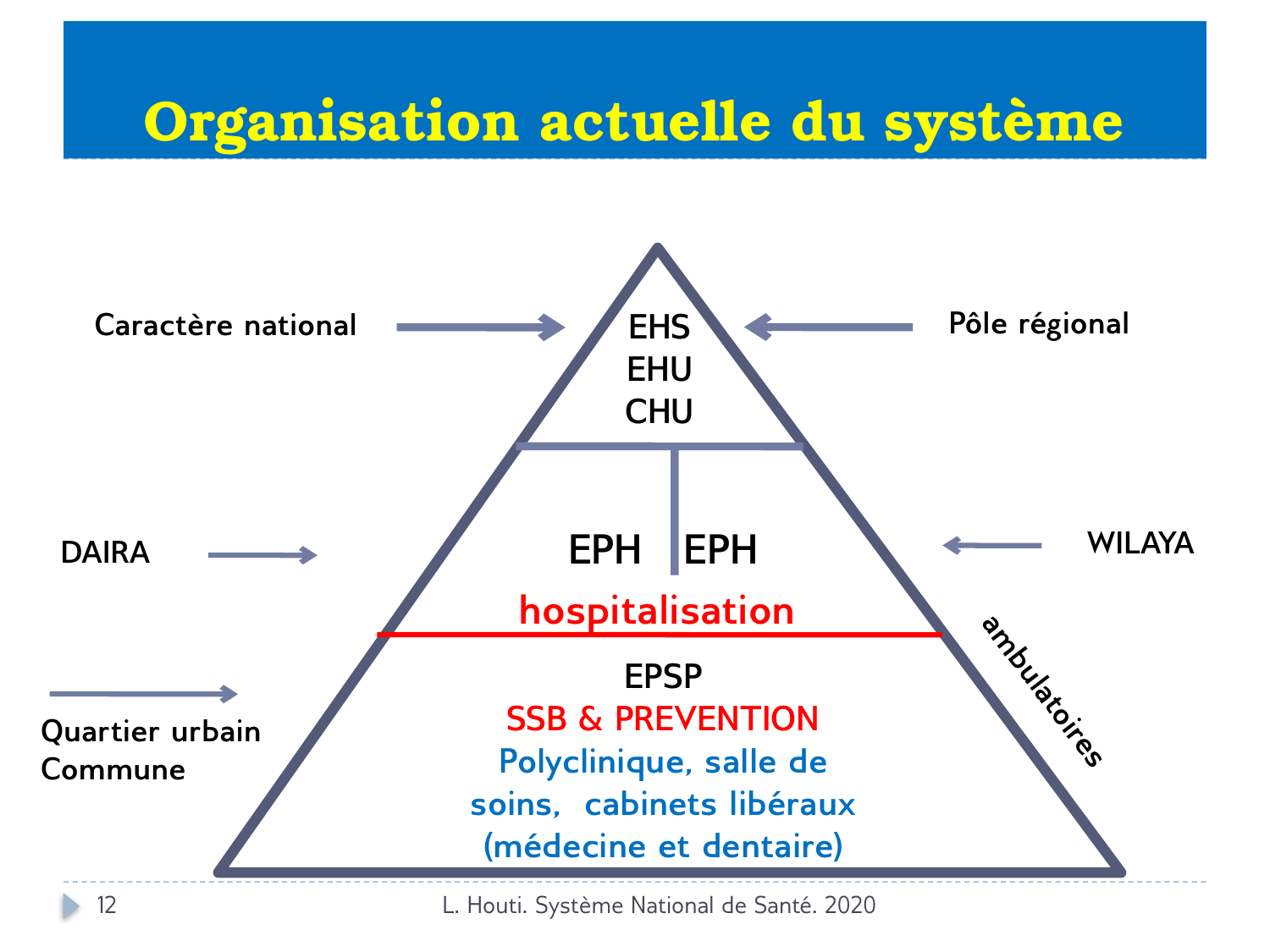

# Organisation actuelle du système

EPSP
SSB & PREVENTION
Polyclinique, salle de soins,  cabinets libéraux (médecine et dentaire)

Pôle régional
      Caractère national
EHS
EHU
CHU
EPH   EPH
WILAYA
DAIRA
hospitalisation
ambulatoires
Quartier urbain
Commune
12
L. Houti. Système National de Santé. 2020